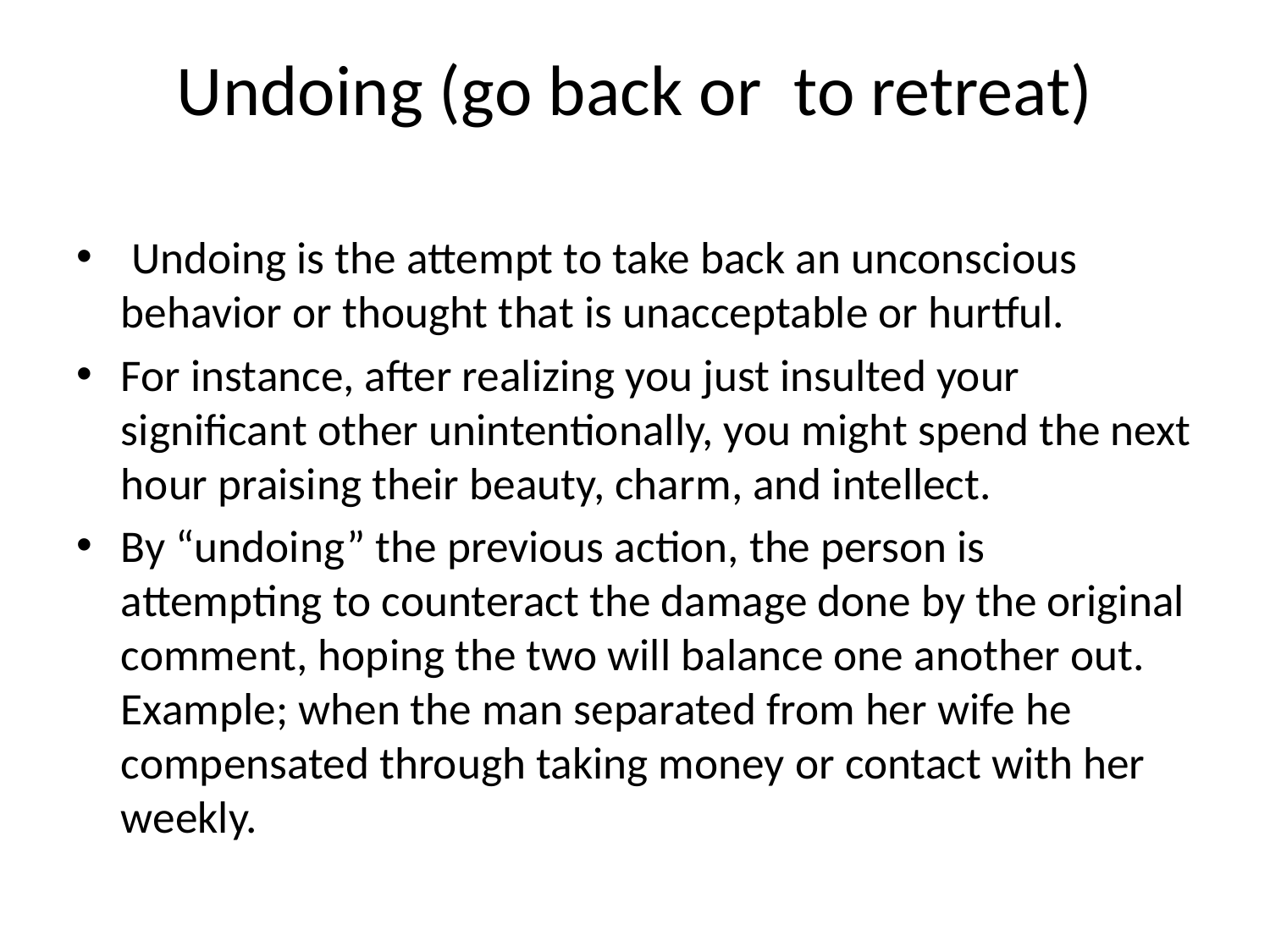

# Undoing (go back or  to retreat)
 Undoing is the attempt to take back an unconscious behavior or thought that is unacceptable or hurtful.
For instance, after realizing you just insulted your significant other unintentionally, you might spend the next hour praising their beauty, charm, and intellect.
By “undoing” the previous action, the person is attempting to counteract the damage done by the original comment, hoping the two will balance one another out. Example; when the man separated from her wife he compensated through taking money or contact with her weekly.